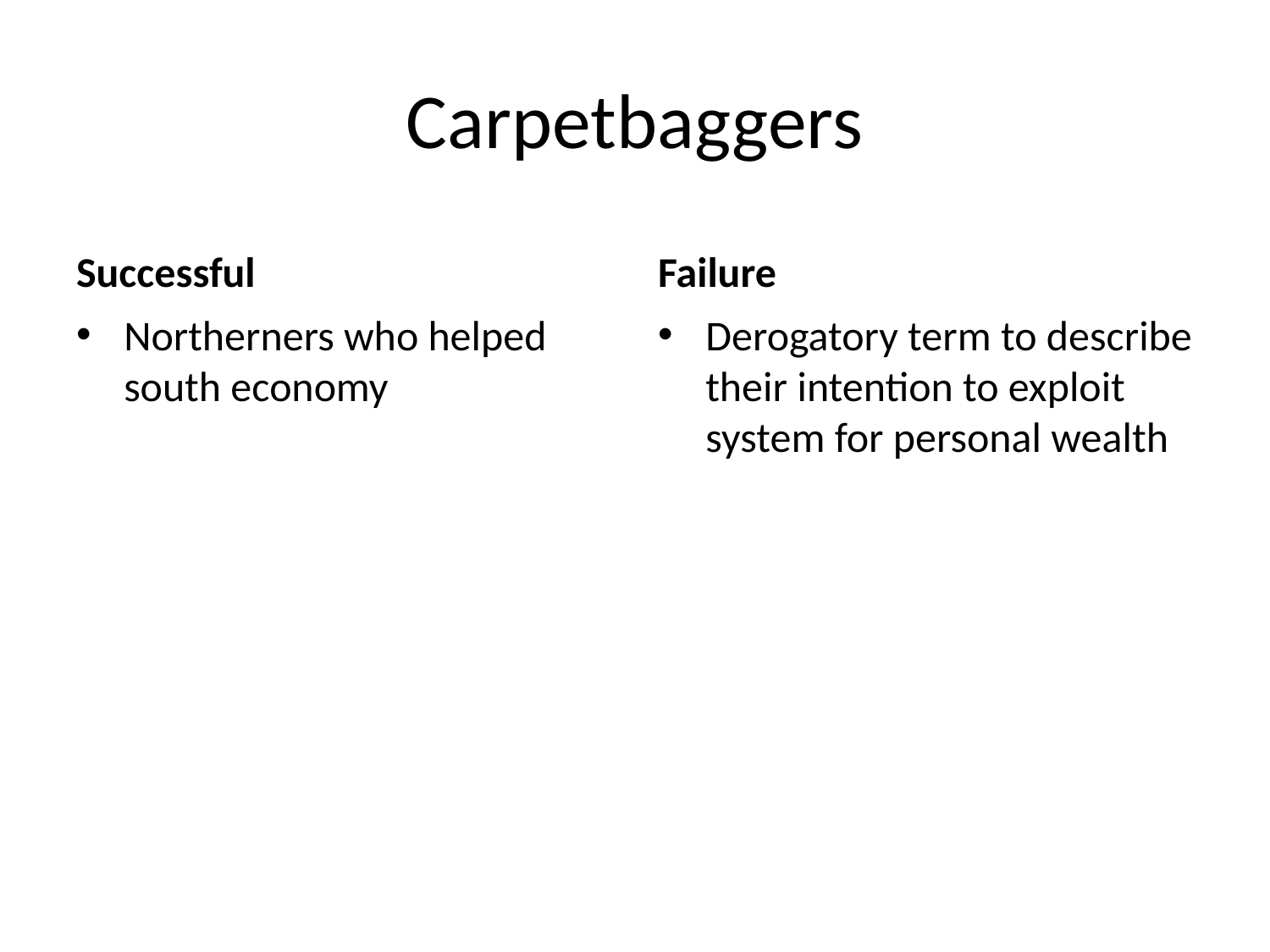

# Carpetbaggers
Successful
Failure
Northerners who helped south economy

Derogatory term to describe their intention to exploit system for personal wealth